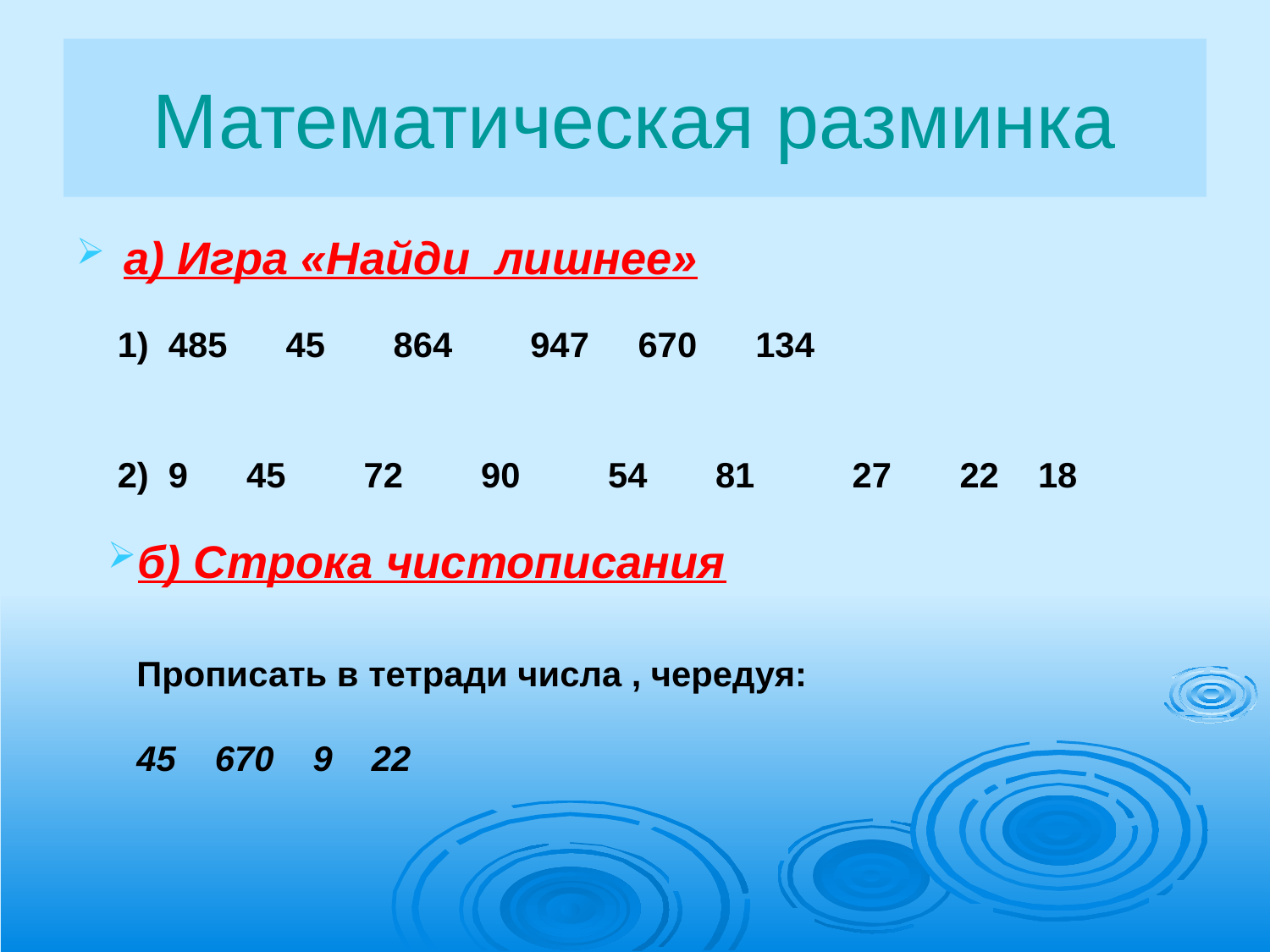

# Математическая разминка
а) Игра «Найди  лишнее»
1)  485      45       864        947     670      134

2)  9      45        72        90         54       81          27       22    18
б) Строка чистописания

   Прописать в тетради числа , чередуя:

   45    670    9    22